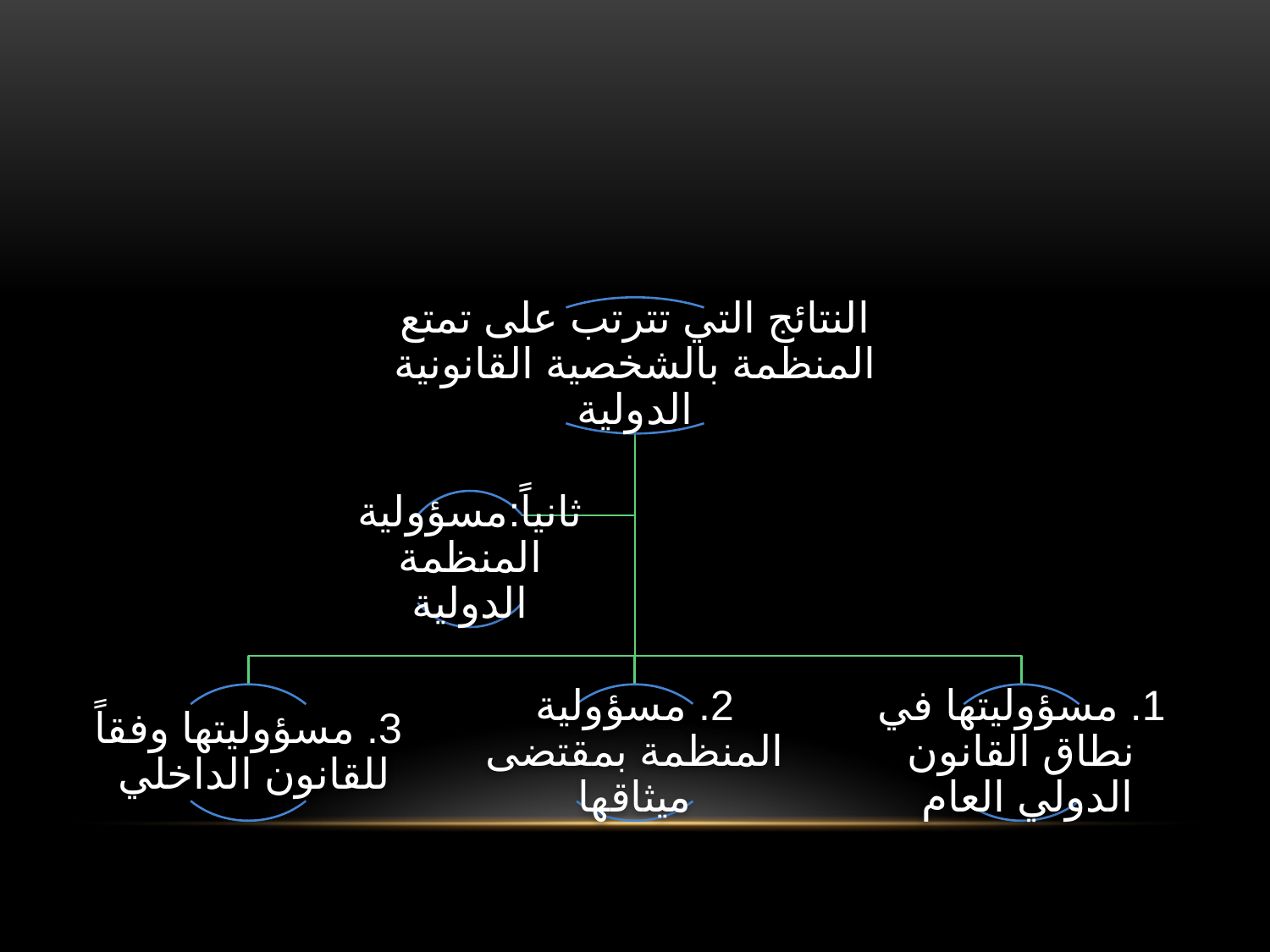

#
النتائج التي تترتب على تمتع المنظمة بالشخصية القانونية الدولية
3. مسؤوليتها وفقاً للقانون الداخلي
2. مسؤولية المنظمة بمقتضى ميثاقها
1. مسؤوليتها في نطاق القانون الدولي العام
ثانياً:مسؤولية المنظمة الدولية